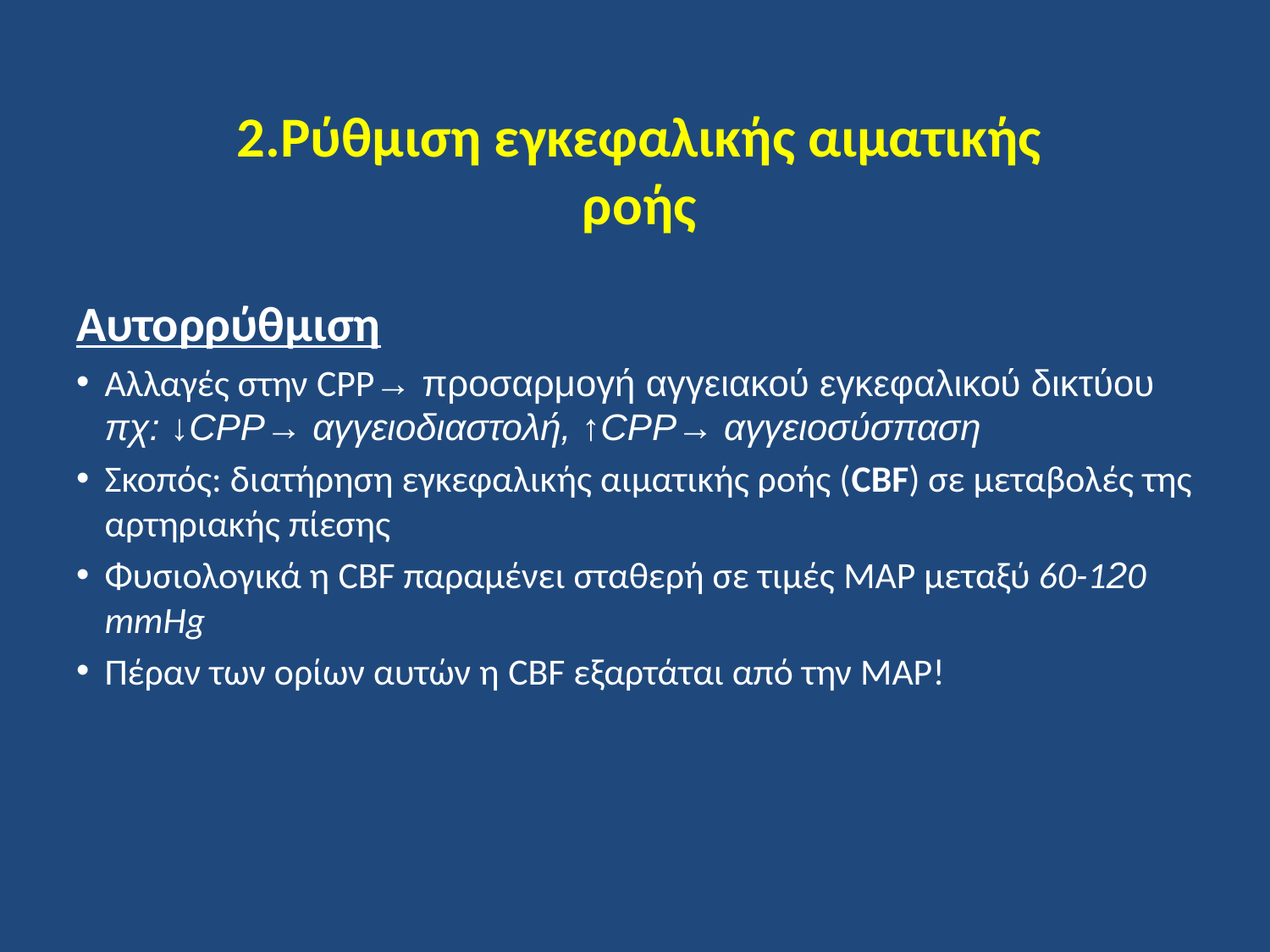

2.Ρύθμιση εγκεφαλικής αιματικής ροής
Αυτορρύθμιση
Αλλαγές στην CPP→ προσαρμογή αγγειακού εγκεφαλικού δικτύου πχ: ↓CPP→ αγγειοδιαστολή, ↑CPP→ αγγειοσύσπαση
Σκοπός: διατήρηση εγκεφαλικής αιματικής ροής (CBF) σε μεταβολές της αρτηριακής πίεσης
Φυσιολογικά η CBF παραμένει σταθερή σε τιμές MAP μεταξύ 60-120 mmHg
Πέραν των ορίων αυτών η CBF εξαρτάται από την ΜΑΡ!